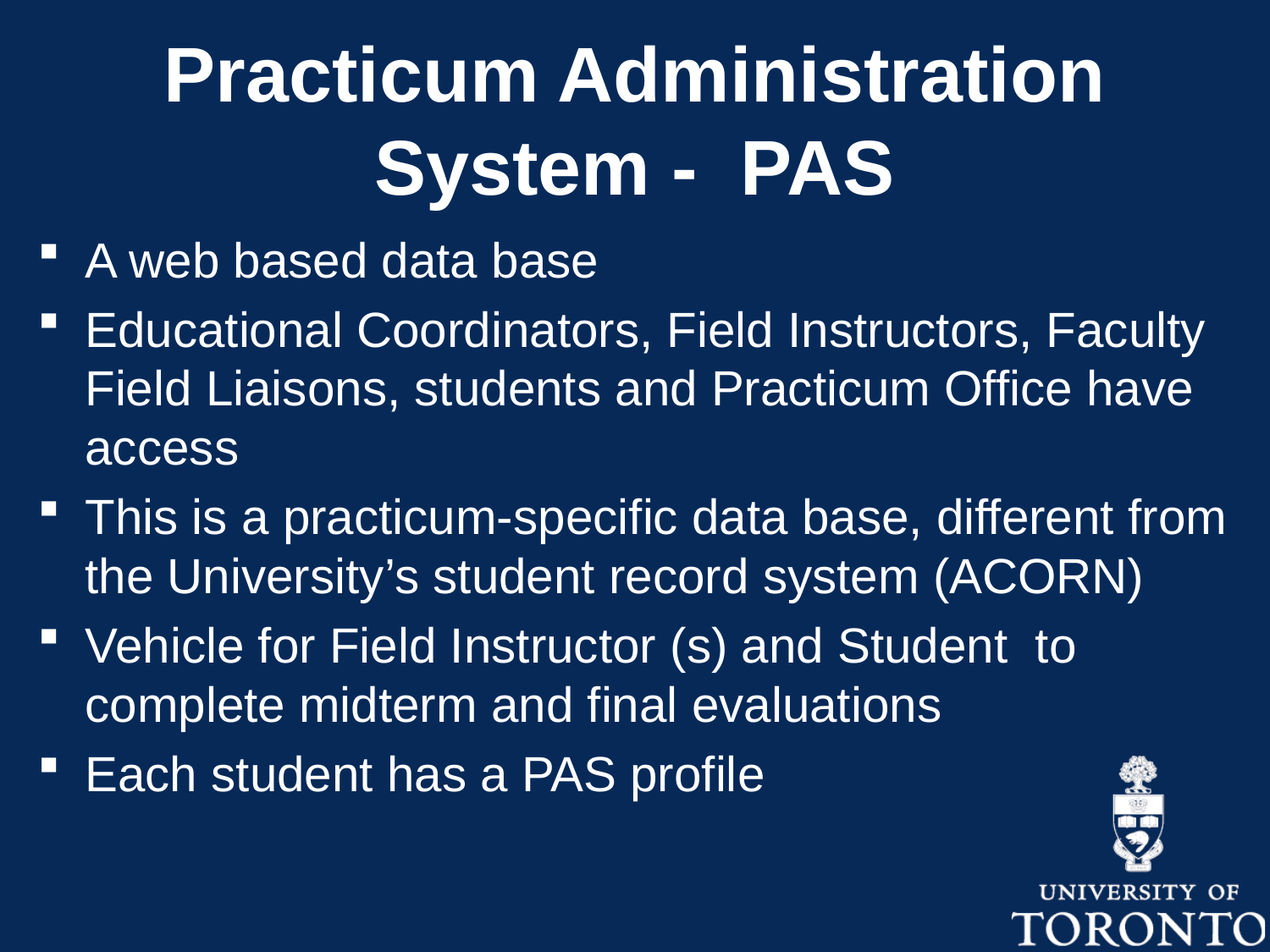

# Practicum Administration System -  PAS
A web based data base
Educational Coordinators, Field Instructors, Faculty Field Liaisons, students and Practicum Office have access
This is a practicum-specific data base, different from the University’s student record system (ACORN)
Vehicle for Field Instructor (s) and Student  to complete midterm and final evaluations
Each student has a PAS profile